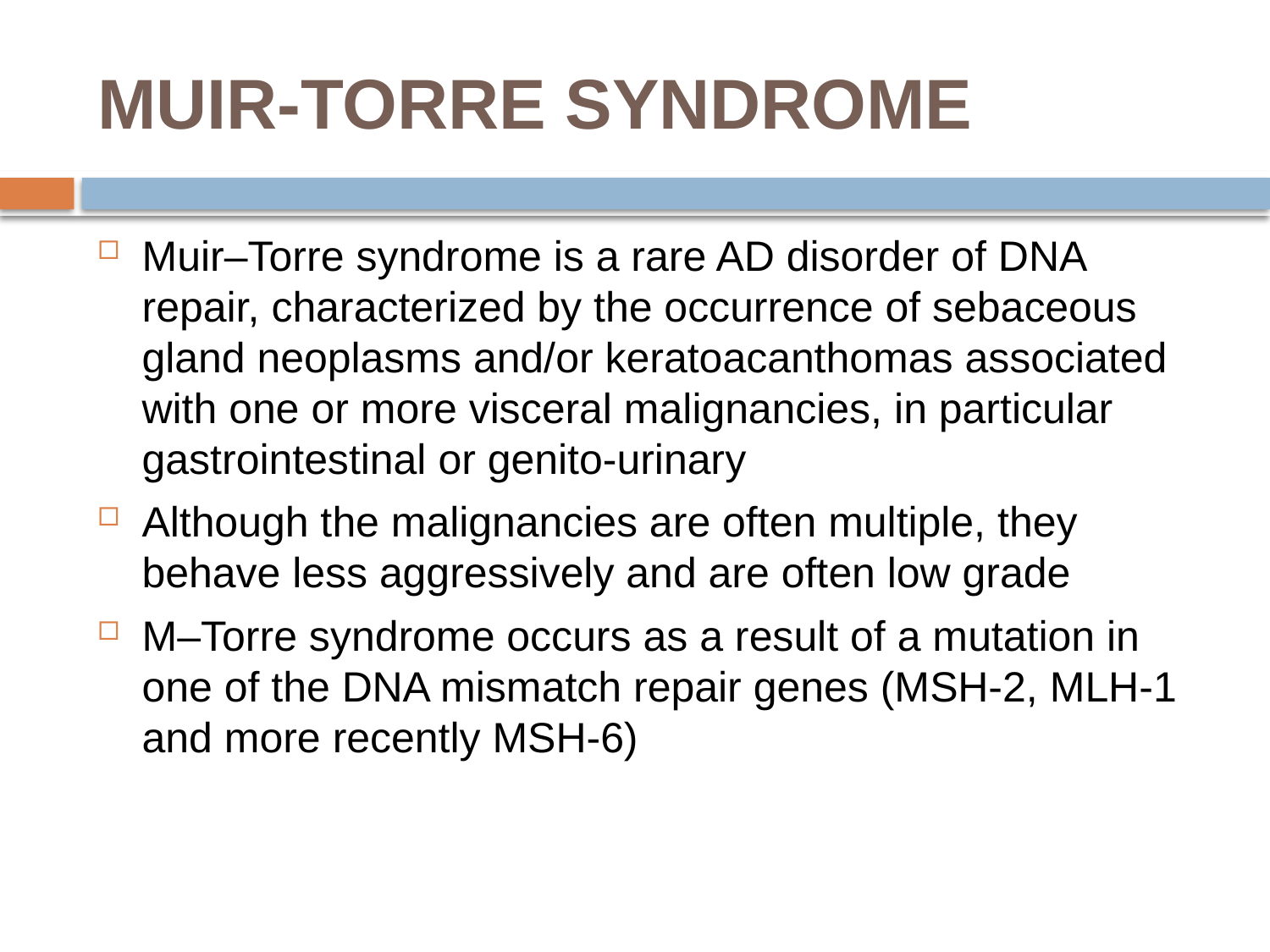

# MUIR-TORRE SYNDROME
Muir–Torre syndrome is a rare AD disorder of DNA repair, characterized by the occurrence of sebaceous gland neoplasms and/or keratoacanthomas associated with one or more visceral malignancies, in particular gastrointestinal or genito‐urinary
Although the malignancies are often multiple, they behave less aggressively and are often low grade
M–Torre syndrome occurs as a result of a mutation in one of the DNA mismatch repair genes (MSH‐2, MLH‐1 and more recently MSH‐6)